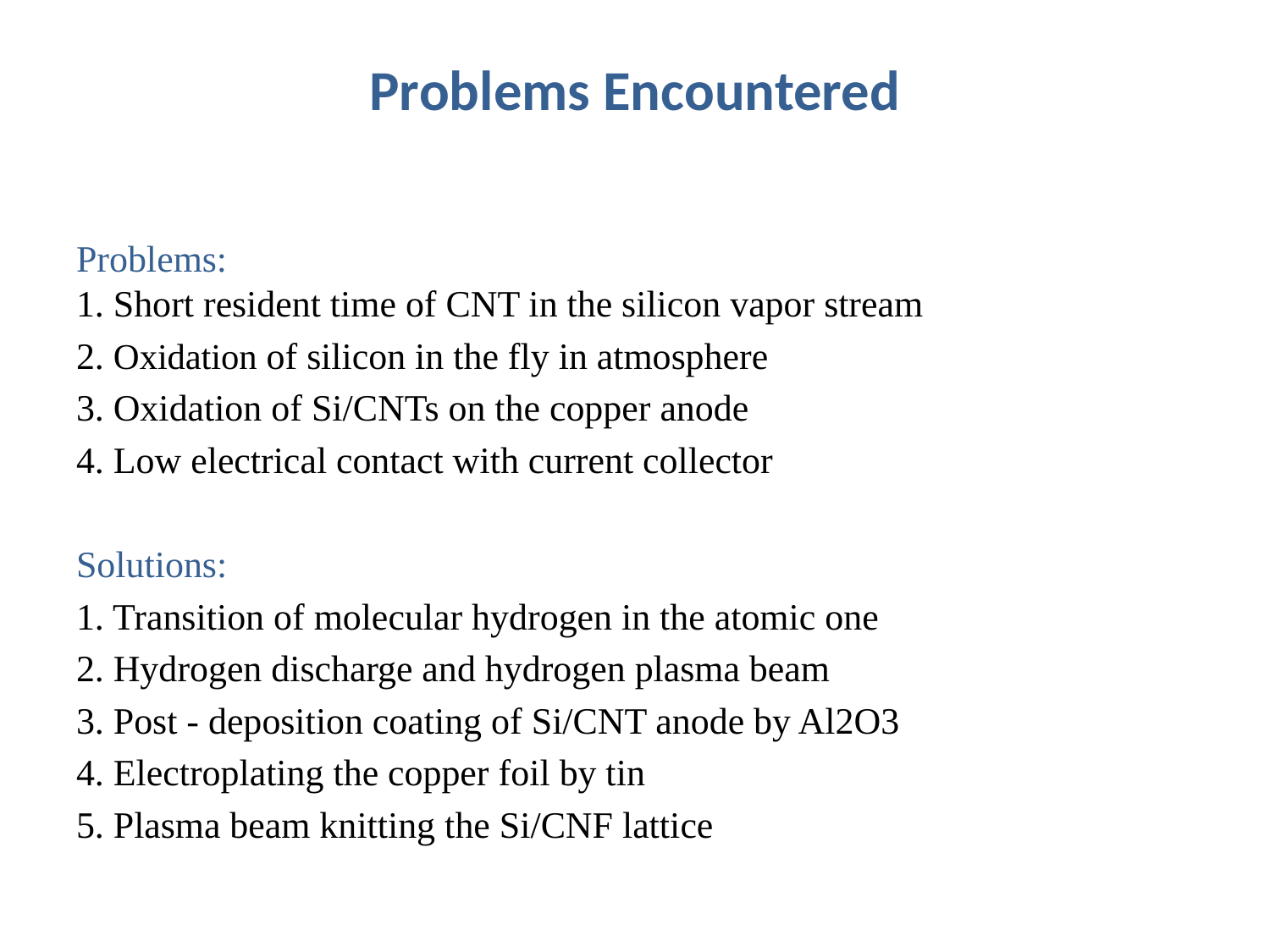

# Problems Encountered
Problems:
1. Short resident time of CNT in the silicon vapor stream
2. Oxidation of silicon in the fly in atmosphere
3. Oxidation of Si/CNTs on the copper anode
4. Low electrical contact with current collector

Solutions:
1. Transition of molecular hydrogen in the atomic one
2. Hydrogen discharge and hydrogen plasma beam
3. Post - deposition coating of Si/CNT anode by Al2O3
4. Electroplating the copper foil by tin
5. Plasma beam knitting the Si/CNF lattice